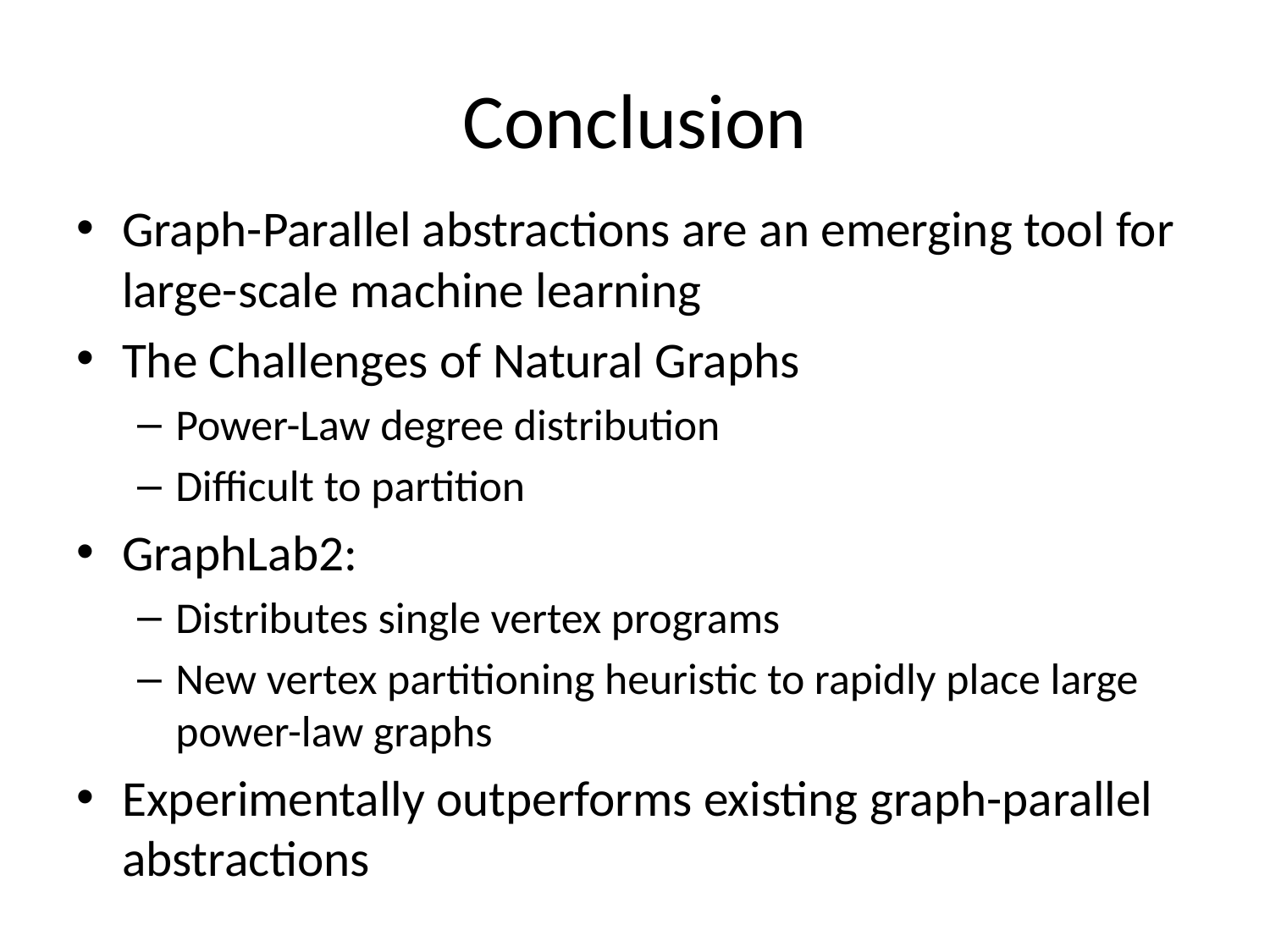

# Conclusion
Graph-Parallel abstractions are an emerging tool for large-scale machine learning
The Challenges of Natural Graphs
Power-Law degree distribution
Difficult to partition
GraphLab2:
Distributes single vertex programs
New vertex partitioning heuristic to rapidly place large power-law graphs
Experimentally outperforms existing graph-parallel abstractions